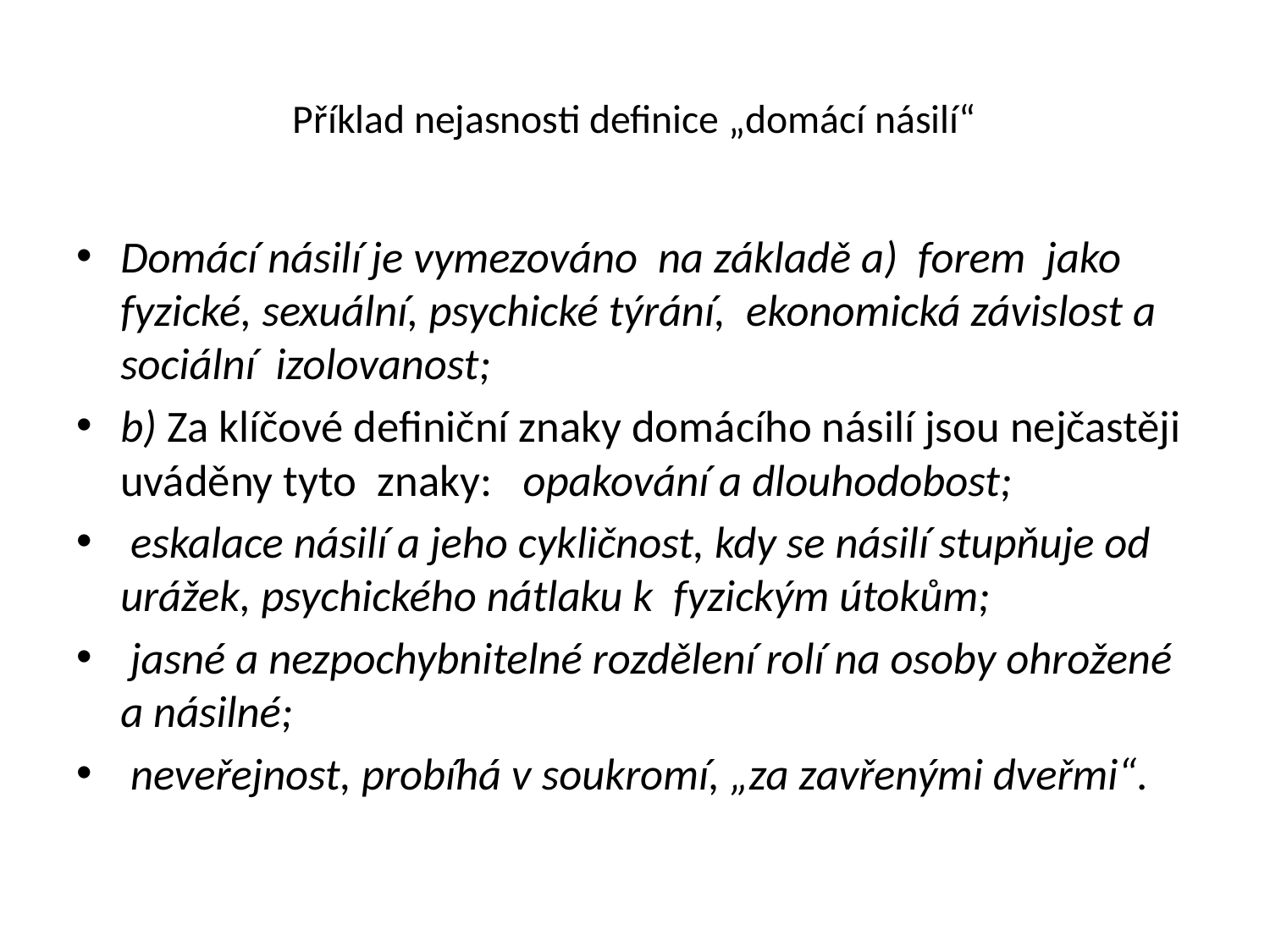

# Příklad nejasnosti definice „domácí násilí“
Domácí násilí je vymezováno  na základě a)  forem  jako fyzické, sexuální, psychické týrání,  ekonomická závislost a sociální  izolovanost;
b) Za klíčové definiční znaky domácího násilí jsou nejčastěji uváděny tyto  znaky:   opakování a dlouhodobost;
 eskalace násilí a jeho cykličnost, kdy se násilí stupňuje od urážek, psychického nátlaku k  fyzickým útokům;
 jasné a nezpochybnitelné rozdělení rolí na osoby ohrožené a násilné;
 neveřejnost, probíhá v soukromí, „za zavřenými dveřmi“.